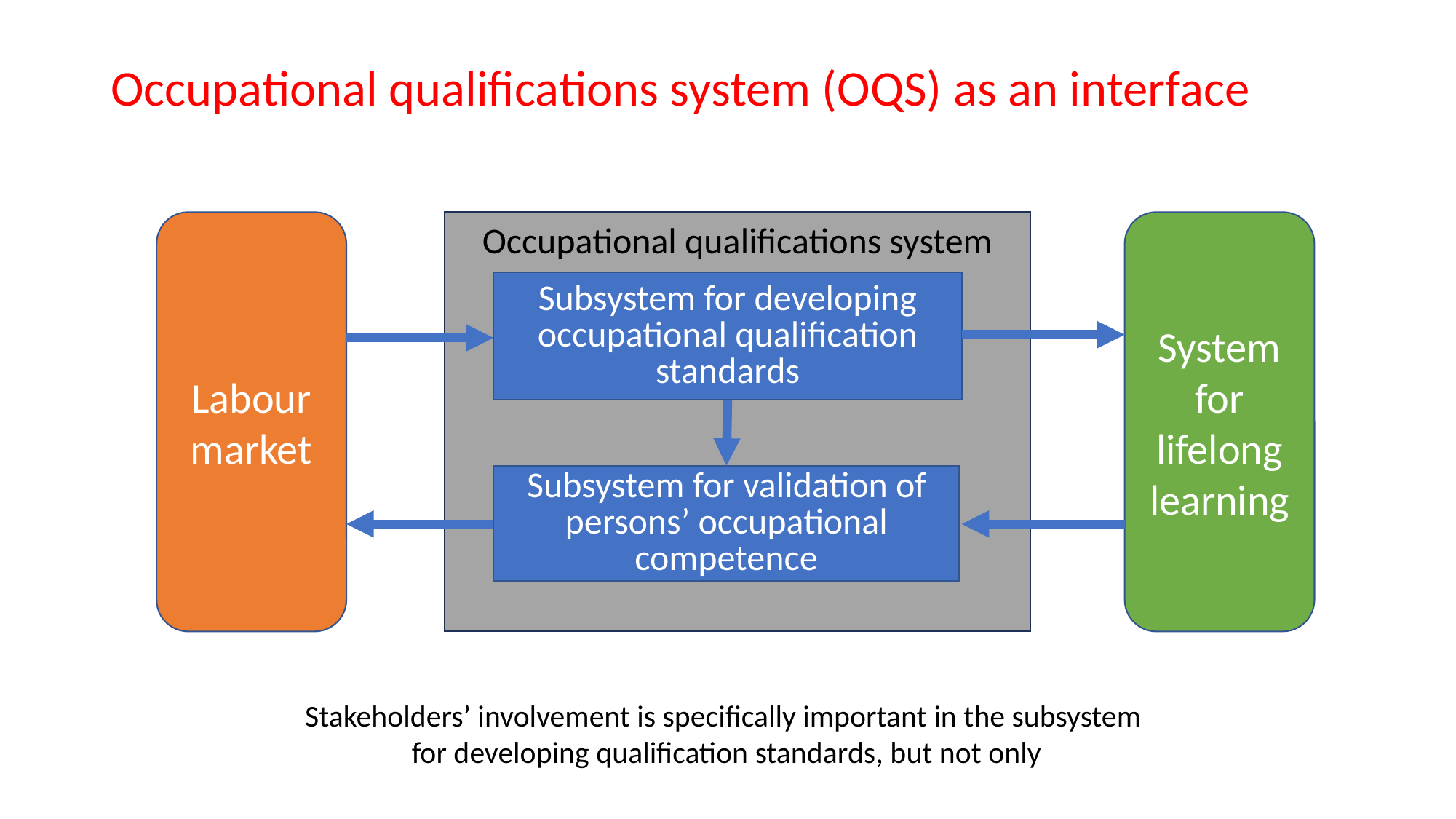

# Occupational qualifications system (OQS) as an interface
Occupational qualifications system
Labour
market

System
for
lifelong
learning
Subsystem for developing occupational qualification standards
Subsystem for validation of persons’ occupational competence
Stakeholders’ involvement is specifically important in the subsystem
for developing qualification standards, but not only